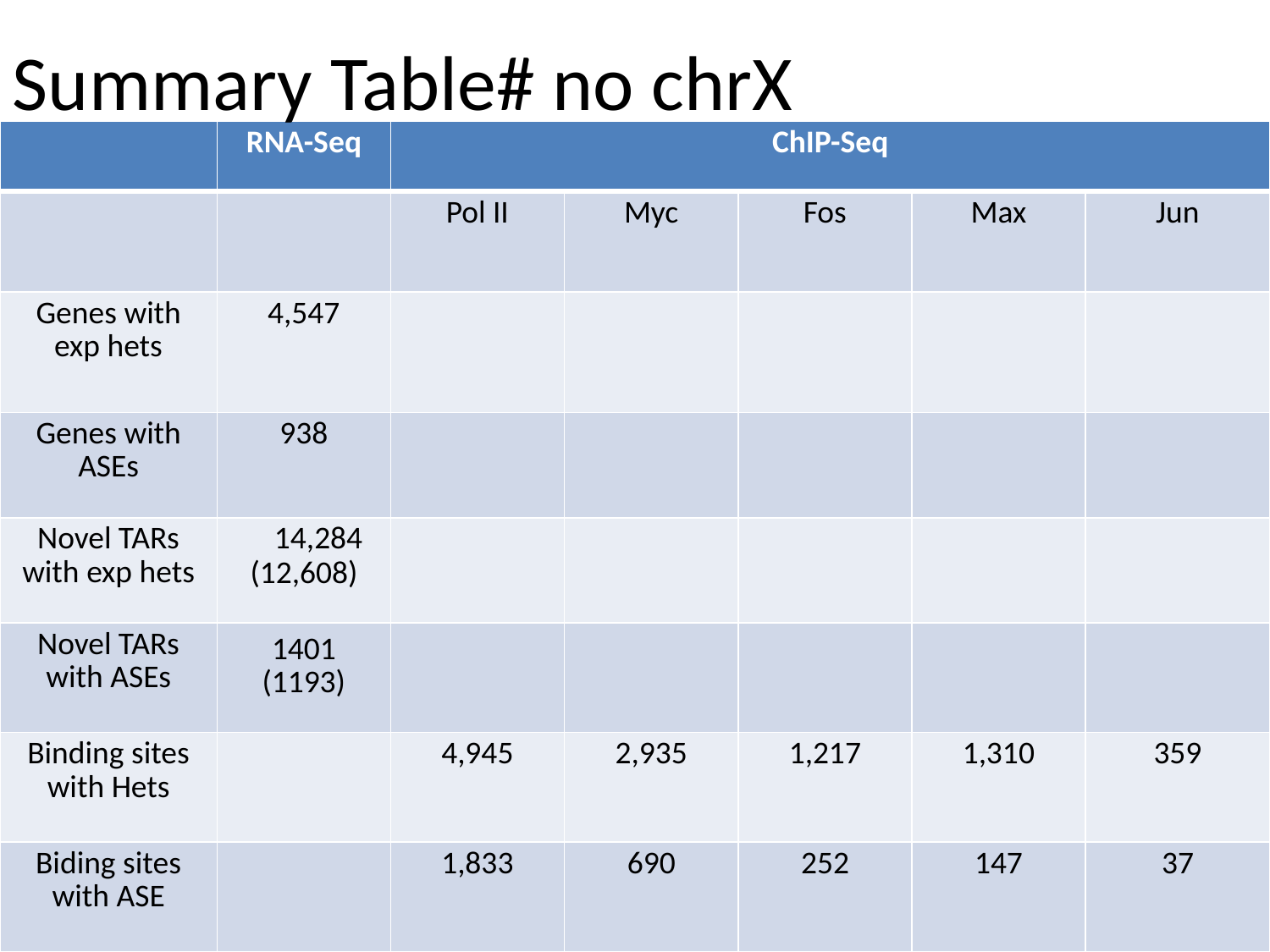

Summary Table# no chrX
|  | RNA-Seq | ChIP-Seq |  |  |  |  |
| --- | --- | --- | --- | --- | --- | --- |
|  |  | Pol II | Myc | Fos | Max | Jun |
| Genes with exp hets | 4,547 |  |  |  |  |  |
| Genes with ASEs | 938 |  |  |  |  |  |
| Novel TARs with exp hets | 14,284 (12,608) |  |  |  |  |  |
| Novel TARs with ASEs | 1401 (1193) |  |  |  |  |  |
| Binding sites with Hets |  | 4,945 | 2,935 | 1,217 | 1,310 | 359 |
| Biding sites with ASE |  | 1,833 | 690 | 252 | 147 | 37 |